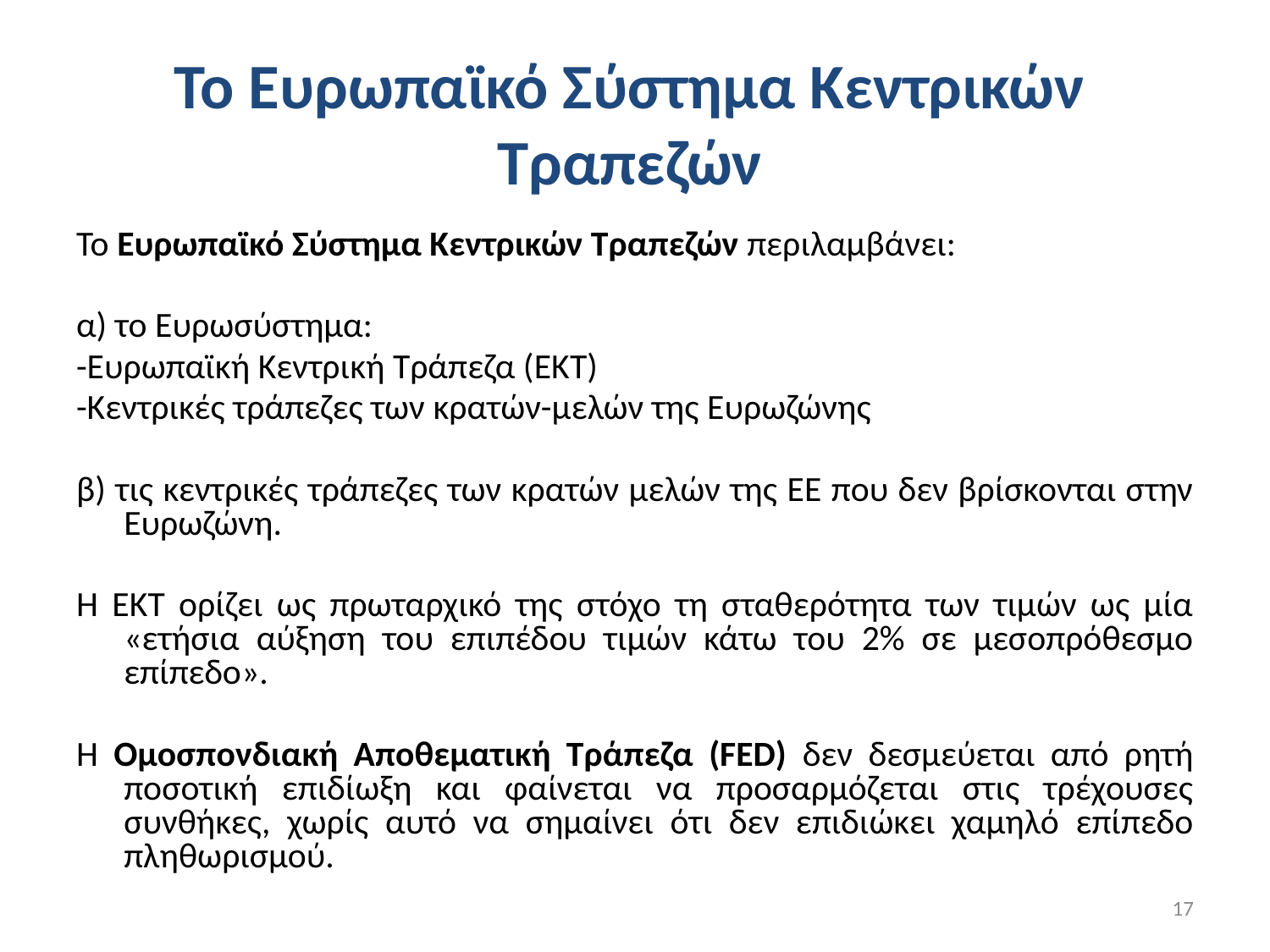

# Το Ευρωπαϊκό Σύστημα Κεντρικών Τραπεζών
Το Ευρωπαϊκό Σύστημα Κεντρικών Τραπεζών περιλαμβάνει:

α) το Ευρωσύστημα:
-Ευρωπαϊκή Κεντρική Τράπεζα (ΕΚΤ)
-Κεντρικές τράπεζες των κρατών-μελών της Ευρωζώνης

β) τις κεντρικές τράπεζες των κρατών μελών της ΕΕ που δεν βρίσκονται στην Ευρωζώνη.

Η ΕΚΤ ορίζει ως πρωταρχικό της στόχο τη σταθερότητα των τιμών ως μία «ετήσια αύξηση του επιπέδου τιμών κάτω του 2% σε μεσοπρόθεσμο επίπεδο».

Η Ομοσπονδιακή Αποθεματική Τράπεζα (FED) δεν δεσμεύεται από ρητή ποσοτική επιδίωξη και φαίνεται να προσαρμόζεται στις τρέχουσες συνθήκες, χωρίς αυτό να σημαίνει ότι δεν επιδιώκει χαμηλό επίπεδο πληθωρισμού.

17